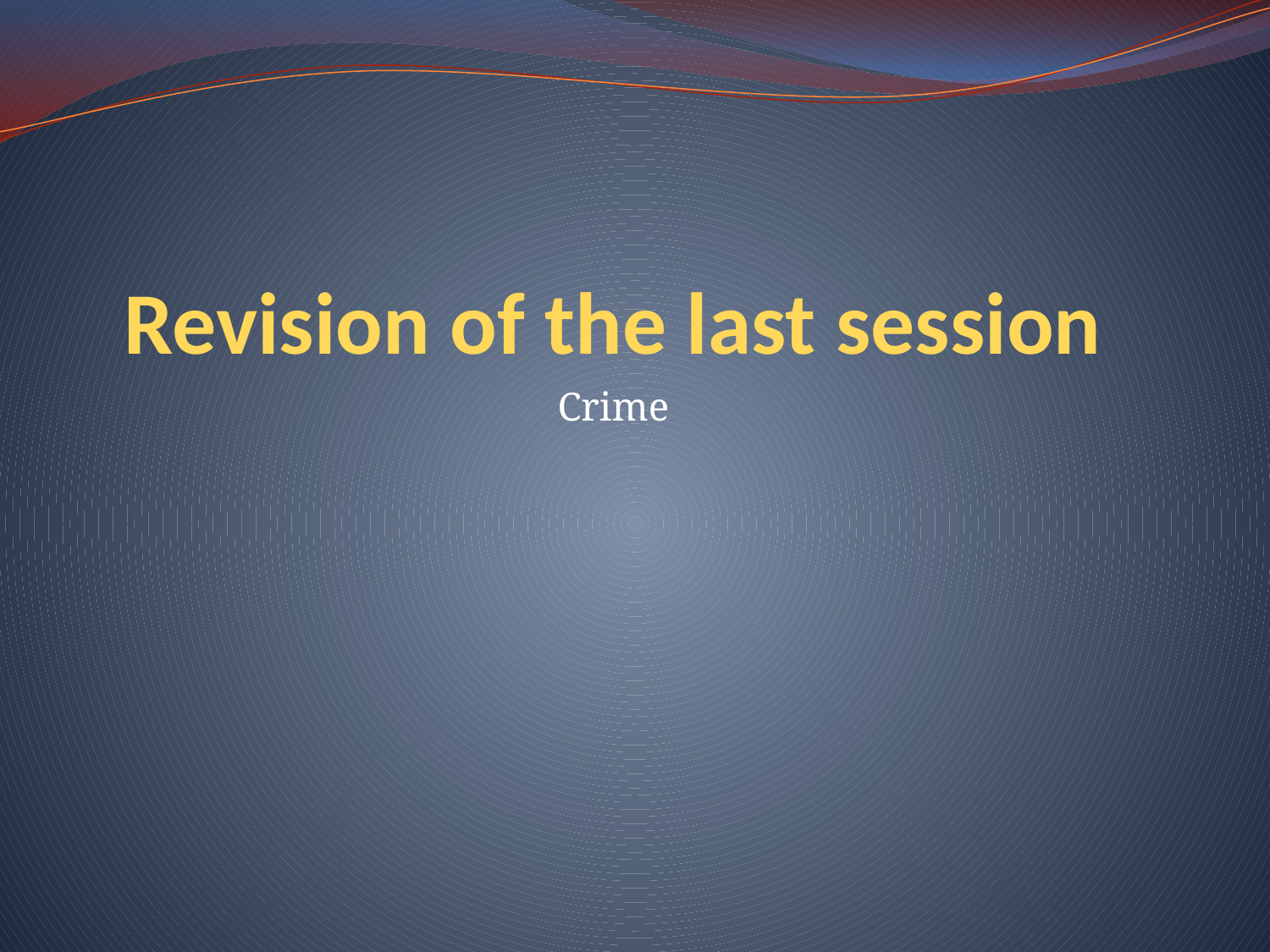

# Revision of the last session
Crime